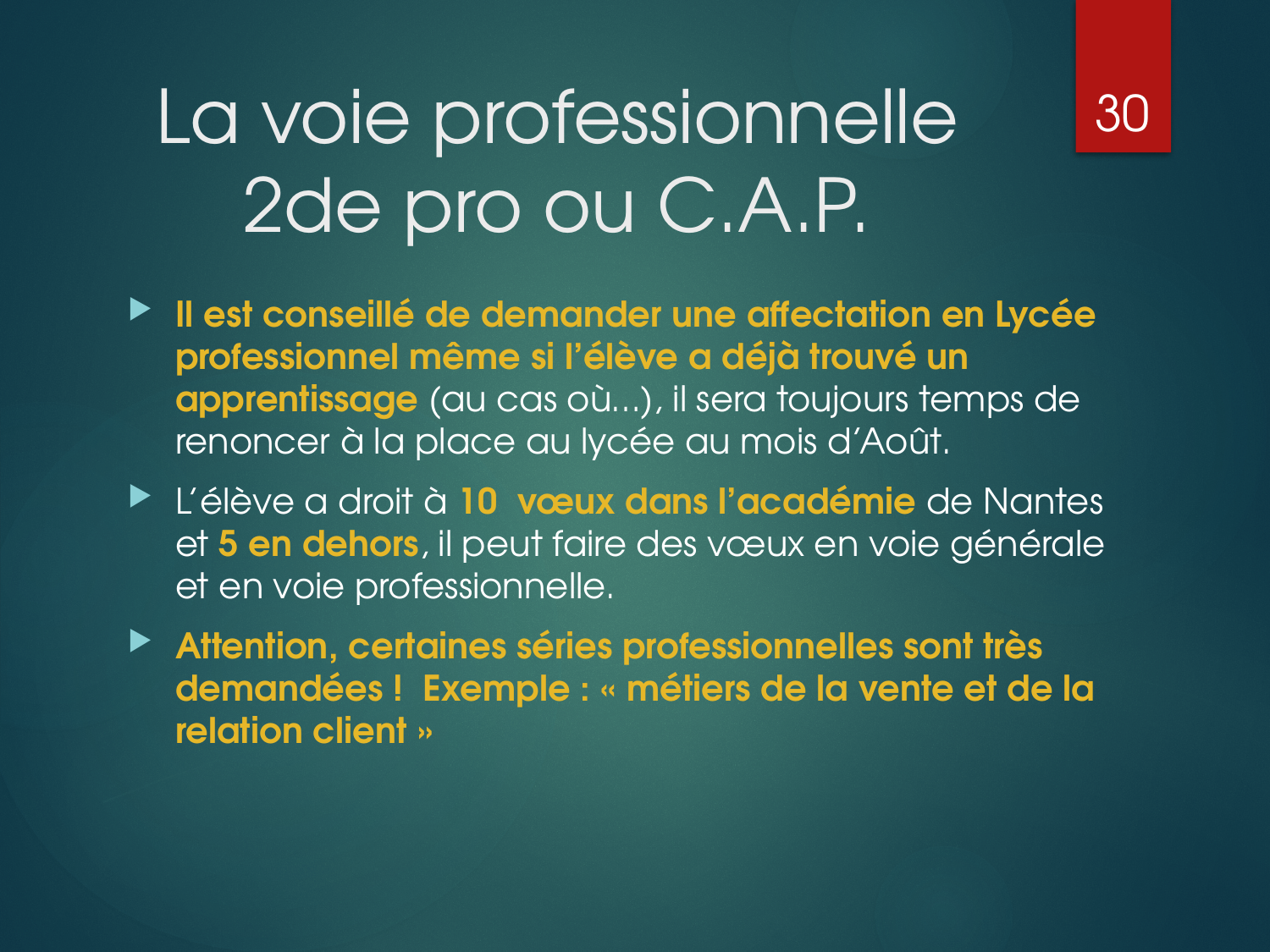

30
# La voie professionnelle 2de pro ou C.A.P.
Il est conseillé de demander une affectation en Lycée professionnel même si l’élève a déjà trouvé un apprentissage (au cas où…), il sera toujours temps de renoncer à la place au lycée au mois d’Août.
L’élève a droit à 10  vœux dans l’académie de Nantes et 5 en dehors, il peut faire des vœux en voie générale et en voie professionnelle.
Attention, certaines séries professionnelles sont très demandées !  Exemple : « métiers de la vente et de la relation client »